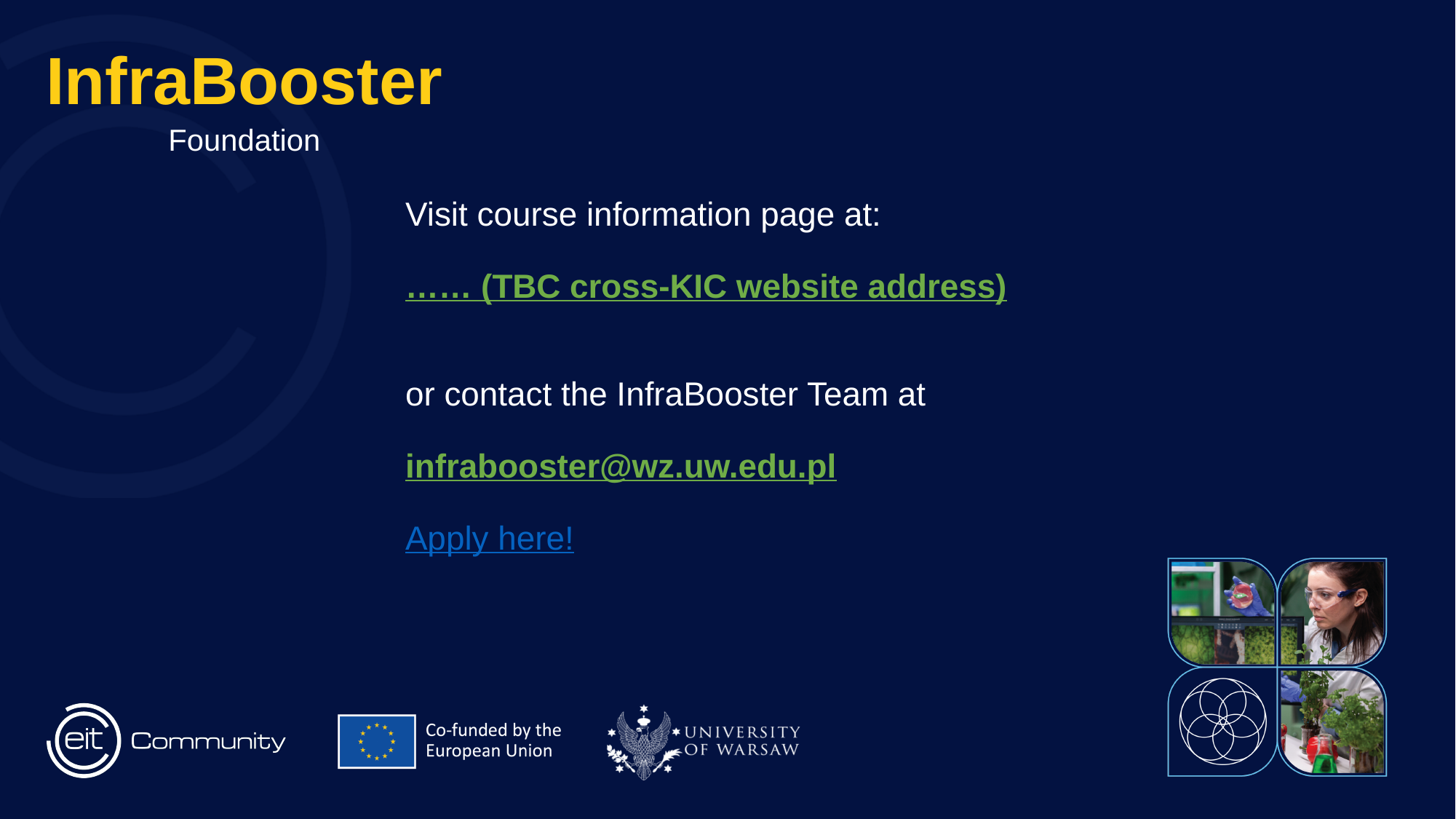

Foundation
Visit course information page at:
…… (TBC cross-KIC website address)
or contact the InfraBooster Team at
infrabooster@wz.uw.edu.pl

Apply here!